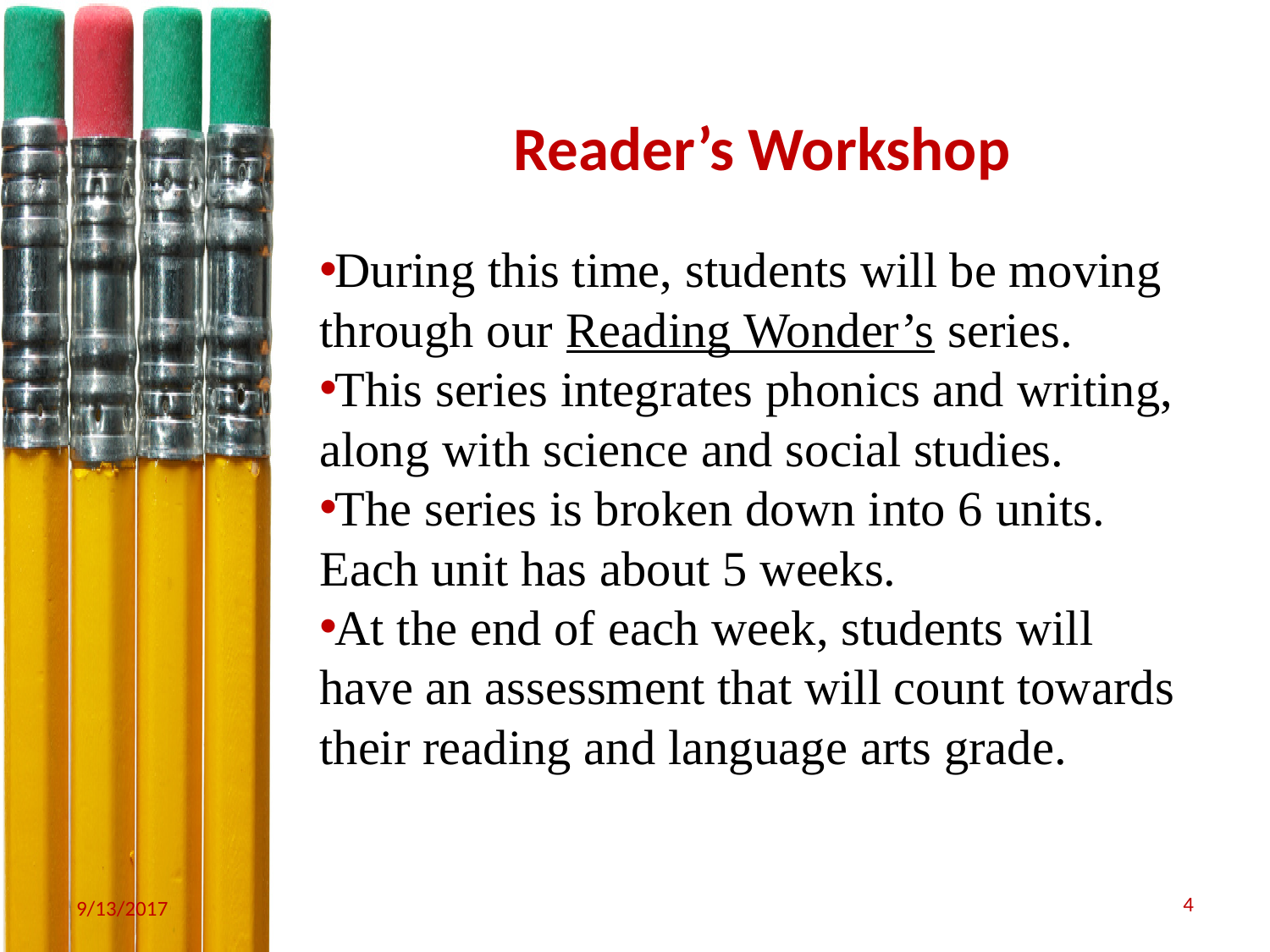

# Reader’s Workshop

During this time, students will be moving through our Reading Wonder’s series.
This series integrates phonics and writing, along with science and social studies.
The series is broken down into 6 units. Each unit has about 5 weeks.
At the end of each week, students will have an assessment that will count towards their reading and language arts grade.
4
9/13/2017